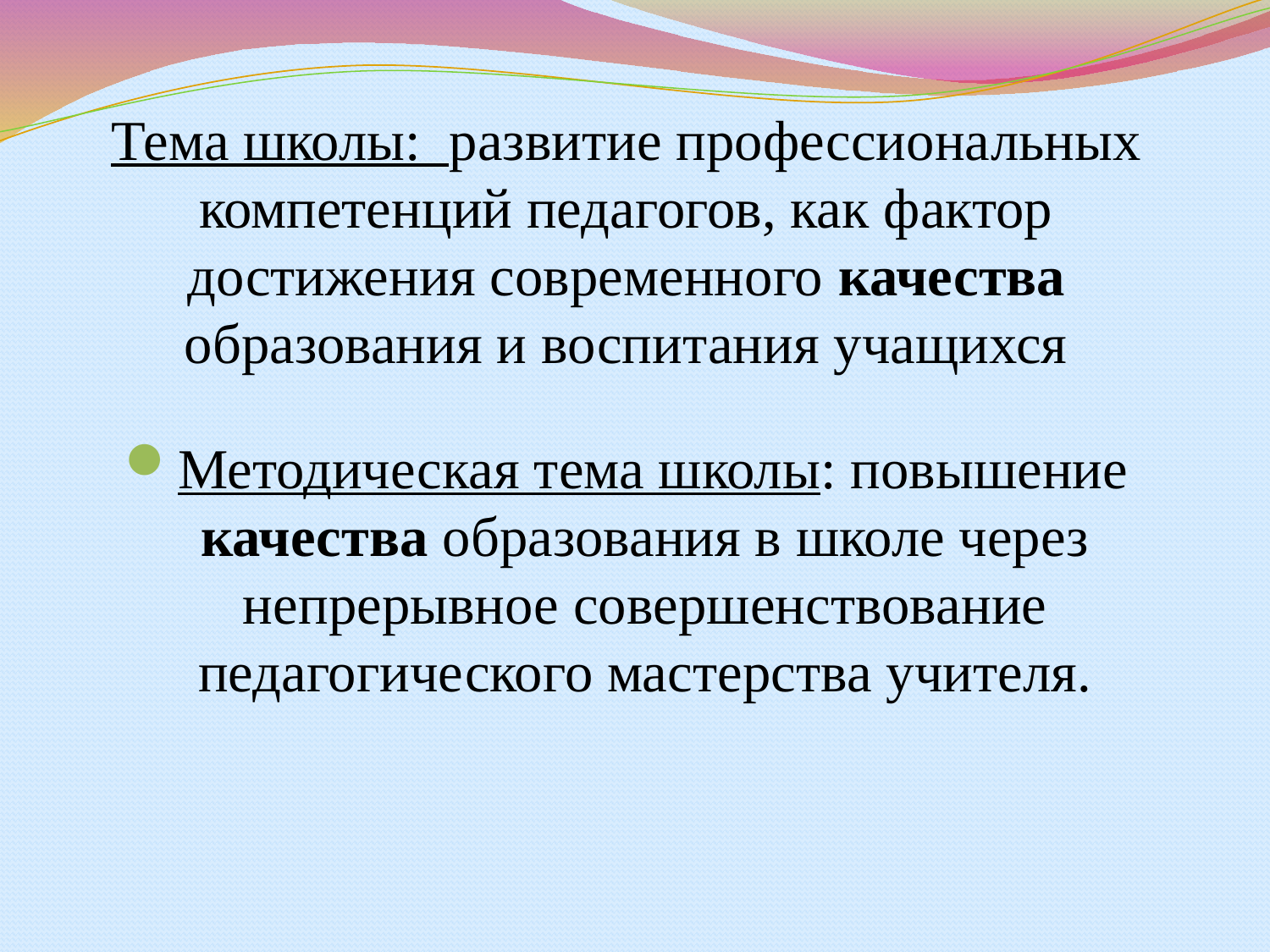

# Тема школы:  развитие профессиональных компетенций педагогов, как фактор достижения современного качества образования и воспитания учащихся
Методическая тема школы: повышение качества образования в школе через непрерывное совершенствование педагогического мастерства учителя.